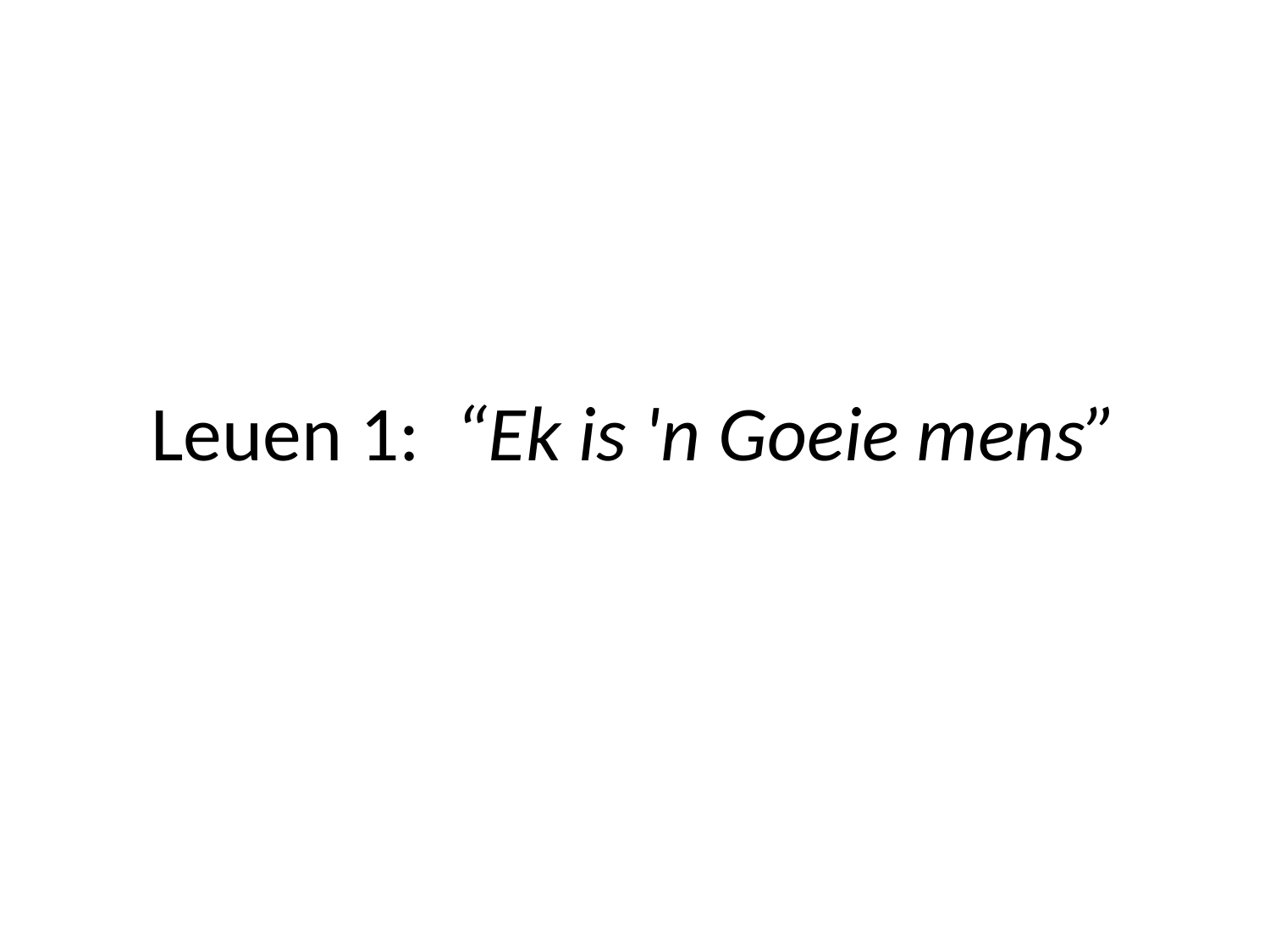

# Leuen 1:  “Ek is 'n Goeie mens”